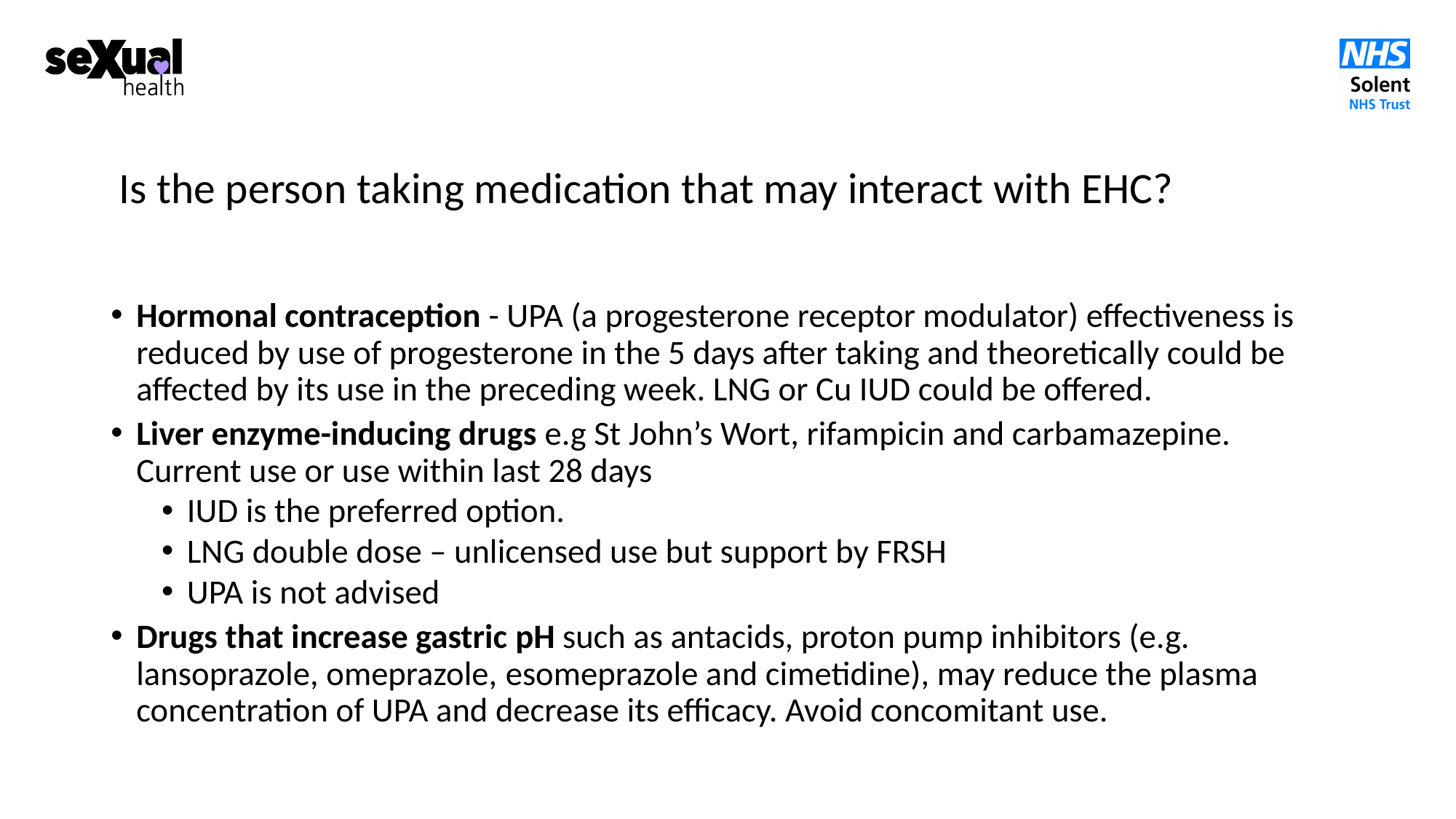

# Is the person taking medication that may interact with EHC?
Hormonal contraception - UPA (a progesterone receptor modulator) effectiveness is reduced by use of progesterone in the 5 days after taking and theoretically could be affected by its use in the preceding week. LNG or Cu IUD could be offered.
Liver enzyme-inducing drugs e.g St John’s Wort, rifampicin and carbamazepine. Current use or use within last 28 days
IUD is the preferred option.
LNG double dose – unlicensed use but support by FRSH
UPA is not advised
Drugs that increase gastric pH such as antacids, proton pump inhibitors (e.g. lansoprazole, omeprazole, esomeprazole and cimetidine), may reduce the plasma concentration of UPA and decrease its efficacy. Avoid concomitant use.